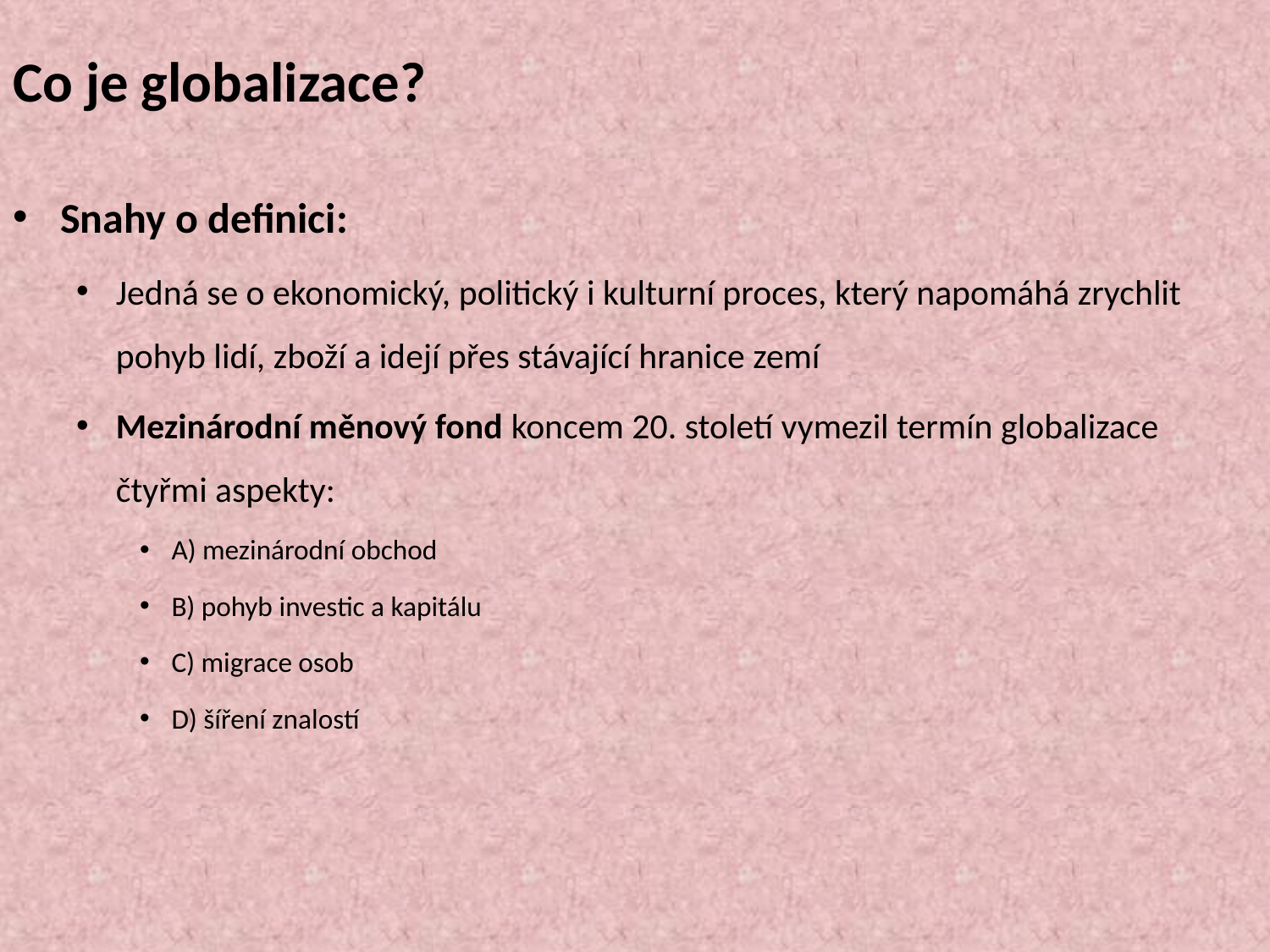

# Co je globalizace?
Snahy o definici:
Jedná se o ekonomický, politický i kulturní proces, který napomáhá zrychlit pohyb lidí, zboží a idejí přes stávající hranice zemí
Mezinárodní měnový fond koncem 20. století vymezil termín globalizace čtyřmi aspekty:
A) mezinárodní obchod
B) pohyb investic a kapitálu
C) migrace osob
D) šíření znalostí